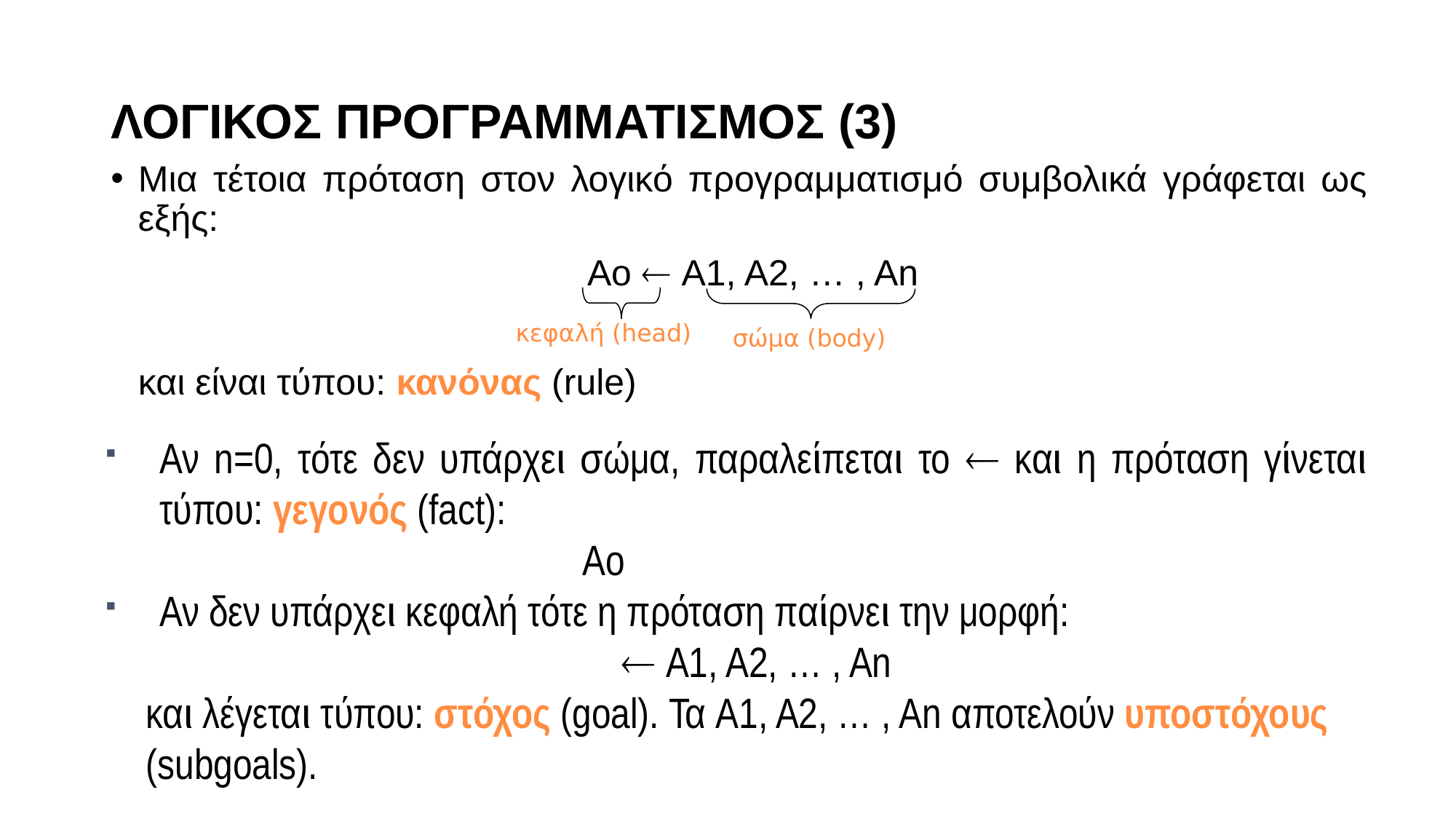

# ΛΟΓΙΚΟΣ ΠΡΟΓΡΑΜΜΑΤΙΣΜΟΣ (3)
Μια τέτοια πρόταση στον λογικό προγραμματισμό συμβολικά γράφεται ως εξής:
	 Ao ← A1, A2, … , An

	και είναι τύπου: κανόνας (rule)

κεφαλή (head)
σώμα (body)
Αν n=0, τότε δεν υπάρχει σώμα, παραλείπεται το ← και η πρόταση γίνεται τύπου: γεγονός (fact):
					Αο
Αν δεν υπάρχει κεφαλή τότε η πρόταση παίρνει την μορφή:
	 ← A1, A2, … , An
	και λέγεται τύπου: στόχος (goal). Τα A1, A2, … , An αποτελούν υποστόχους (subgoals).